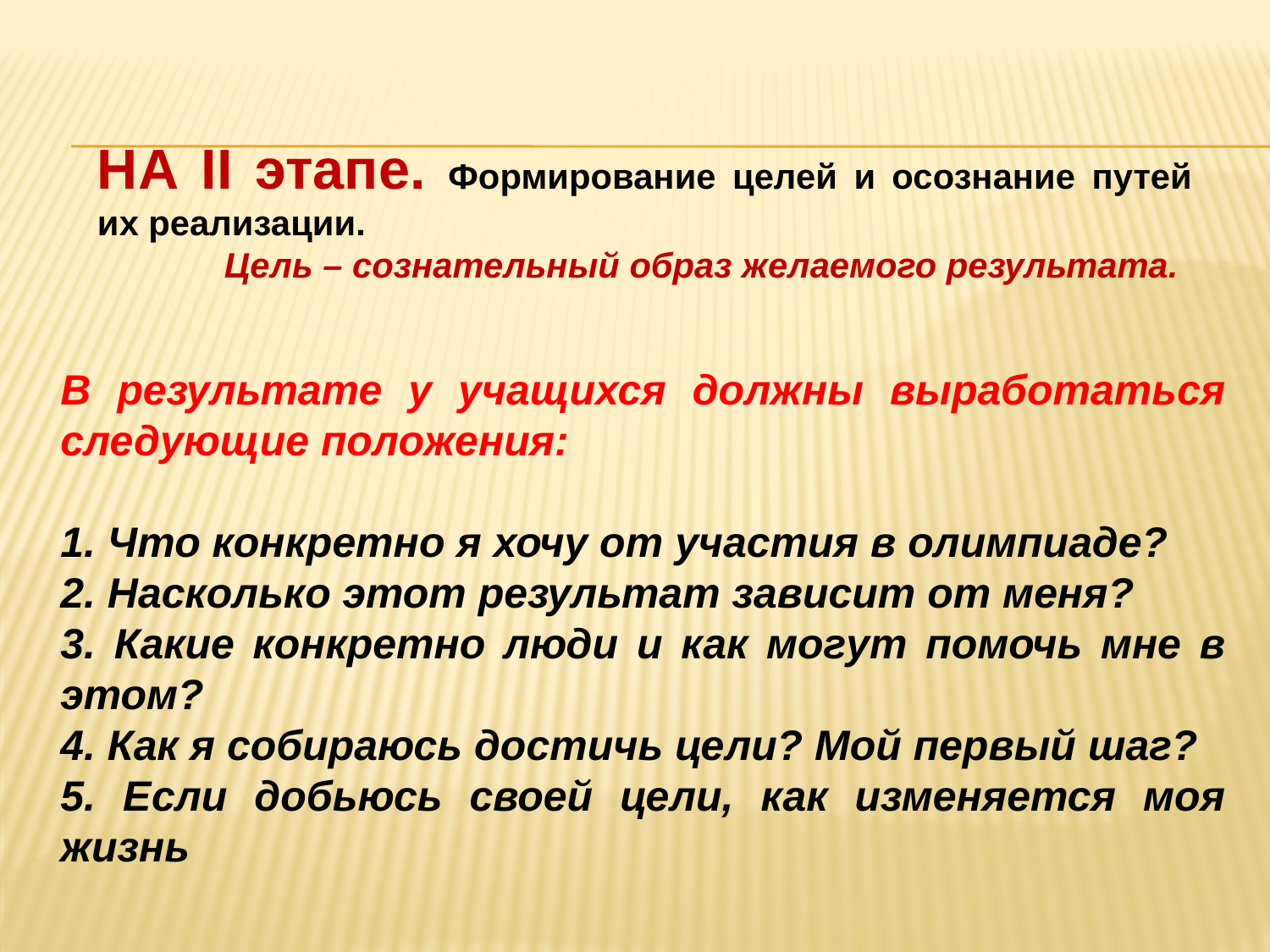

НА II этапе. Формирование целей и осознание путей их реализации.
	Цель – сознательный образ желаемого результата.
В результате у учащихся должны выработаться следующие положения:

1. Что конкретно я хочу от участия в олимпиаде?
2. Насколько этот результат зависит от меня?
3. Какие конкретно люди и как могут помочь мне в этом?
4. Как я собираюсь достичь цели? Мой первый шаг?
5. Если добьюсь своей цели, как изменяется моя жизнь